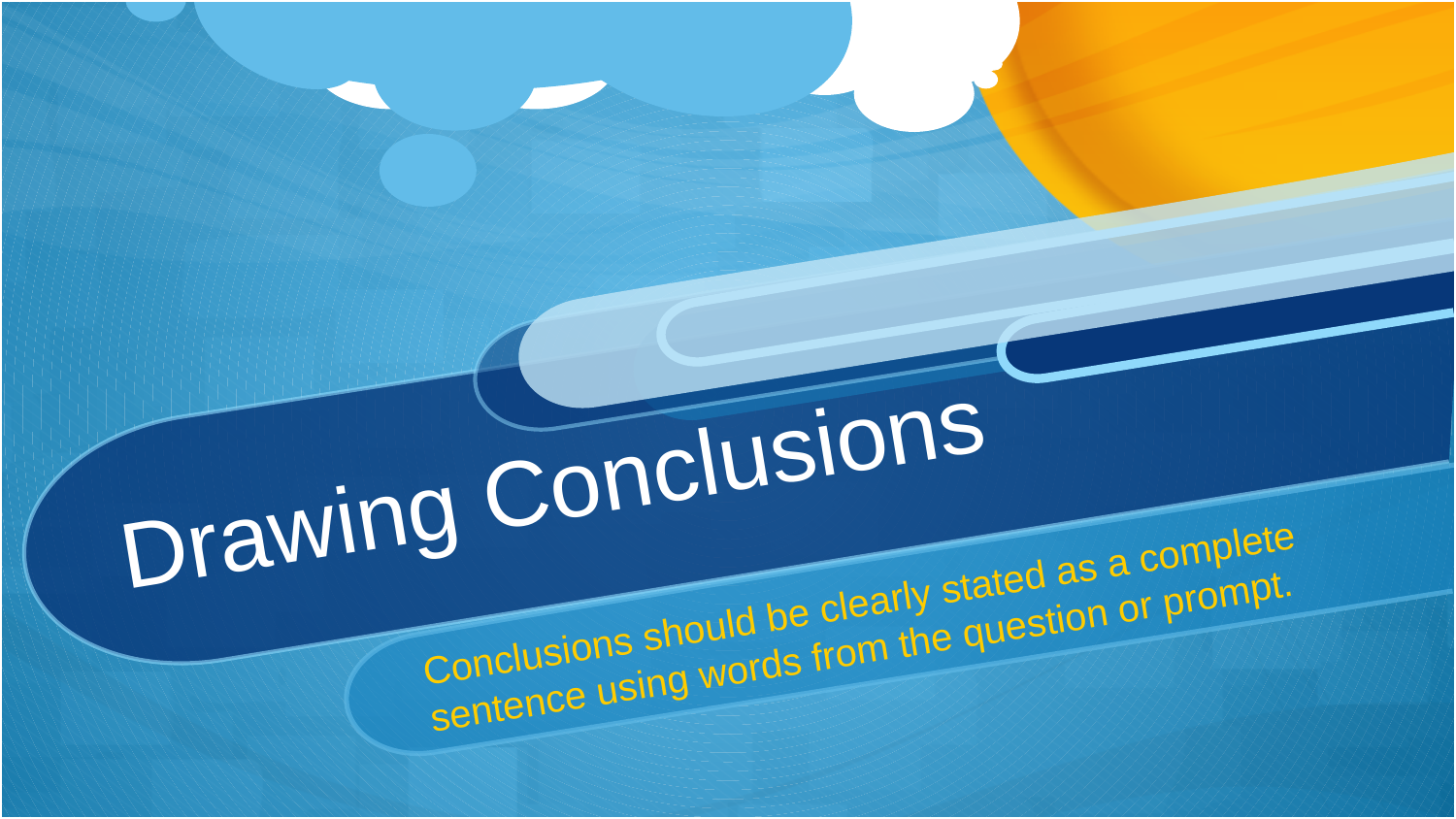

# Drawing Conclusions
Conclusions should be clearly stated as a complete sentence using words from the question or prompt.